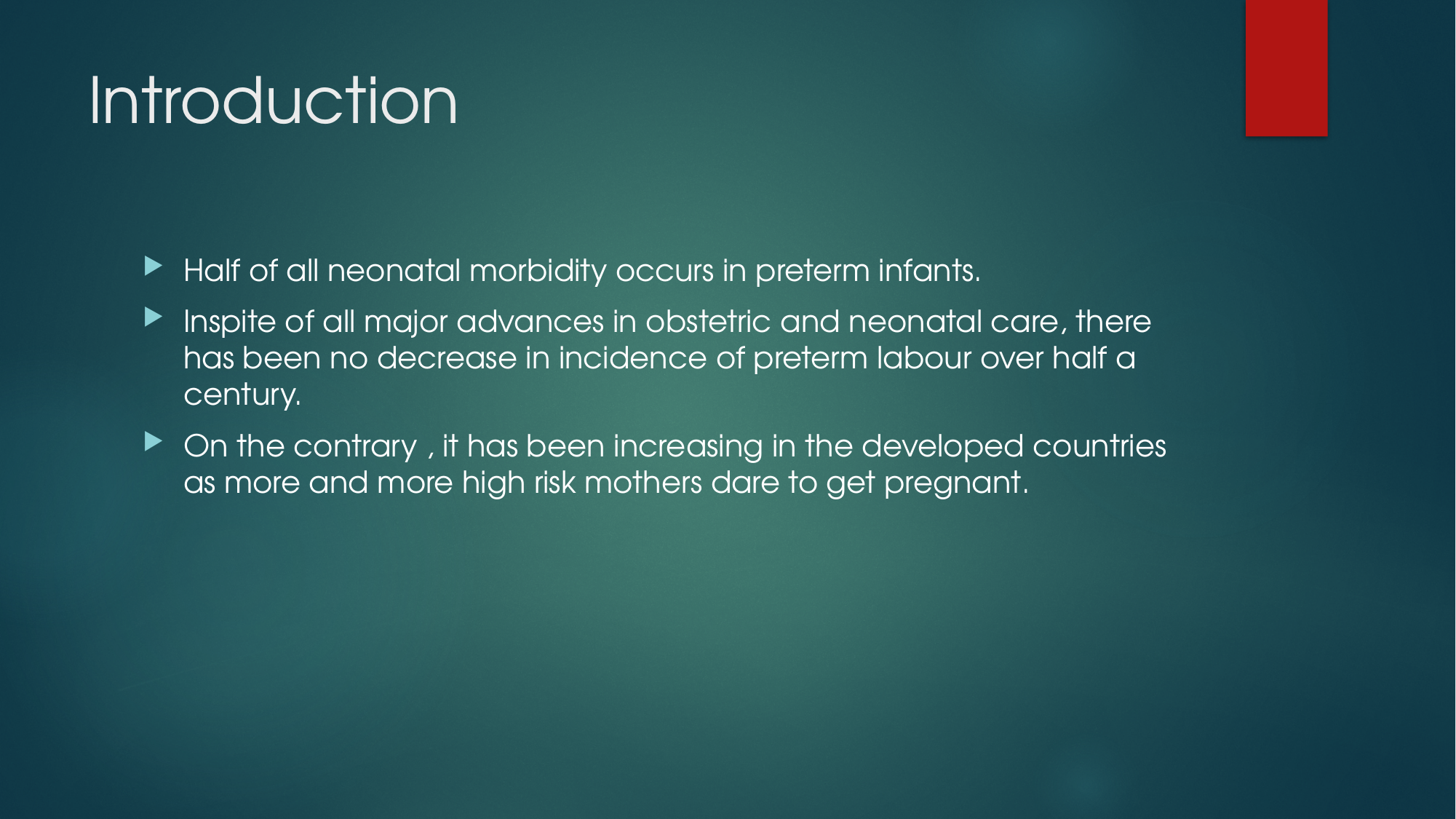

# Introduction
Half of all neonatal morbidity occurs in preterm infants.
Inspite of all major advances in obstetric and neonatal care, there has been no decrease in incidence of preterm labour over half a century.
On the contrary , it has been increasing in the developed countries as more and more high risk mothers dare to get pregnant.